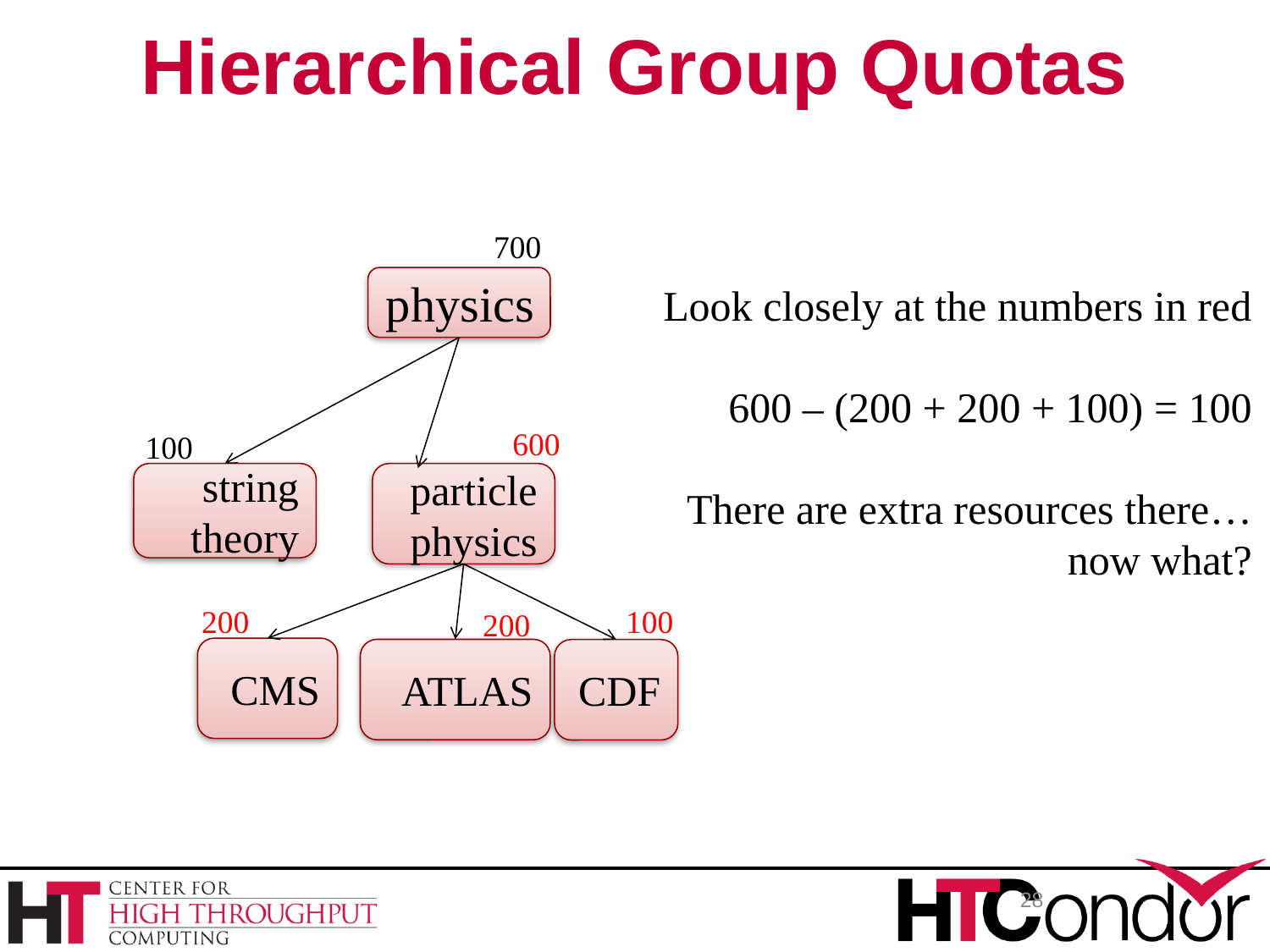

Hierarchical Group Quotas
700

Look closely at the numbers in red

600 – (200 + 200 + 100) = 100

There are extra resources there…
now what?
physics
600
100
string theory
particle physics
200
100
200
CMS
ATLAS
CDF
28